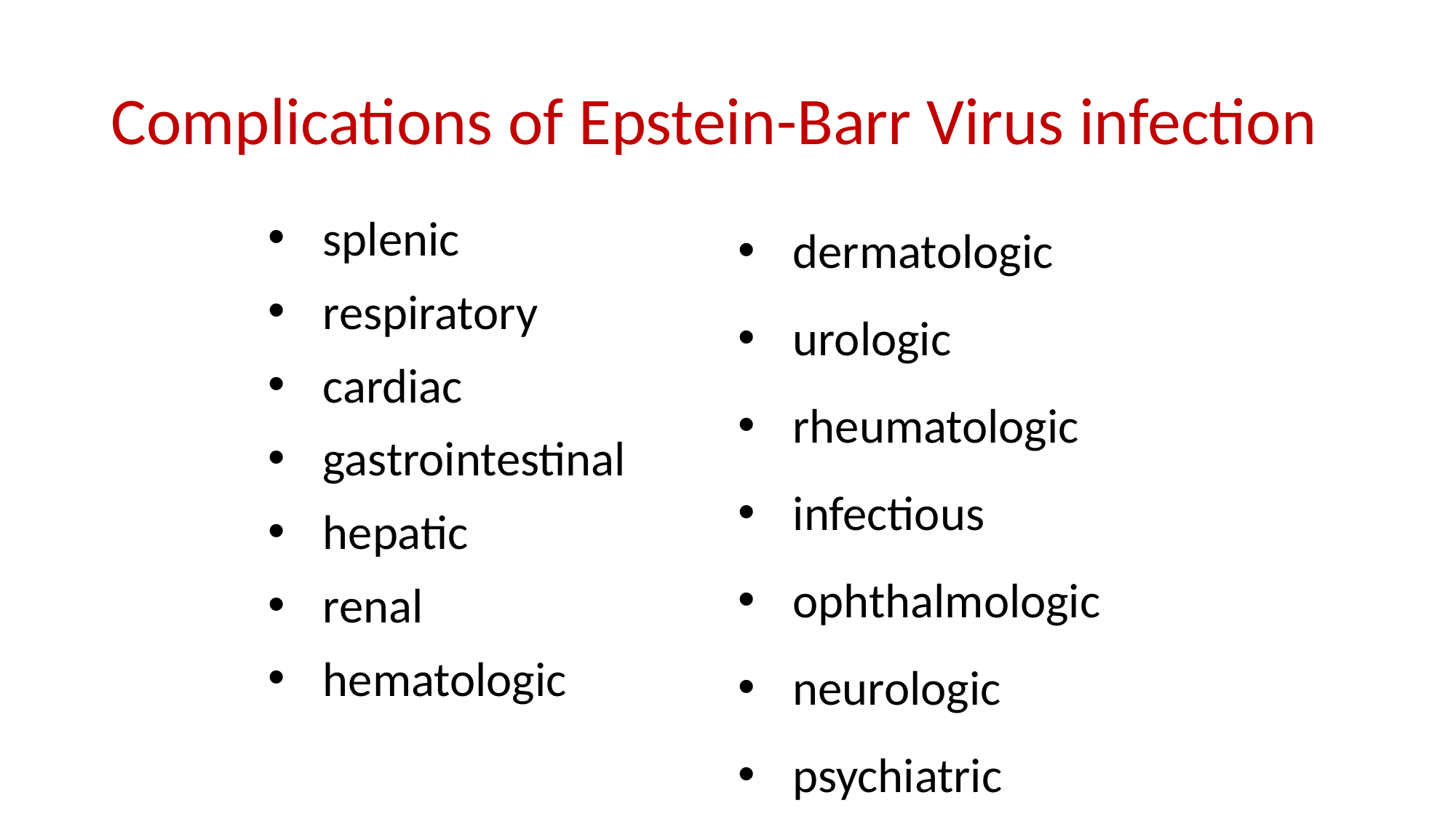

# Complications of Epstein-Barr Virus infection
dermatologic
urologic
rheumatologic
infectious
ophthalmologic
neurologic
psychiatric
splenic
respiratory
cardiac
gastrointestinal
hepatic
renal
hematologic